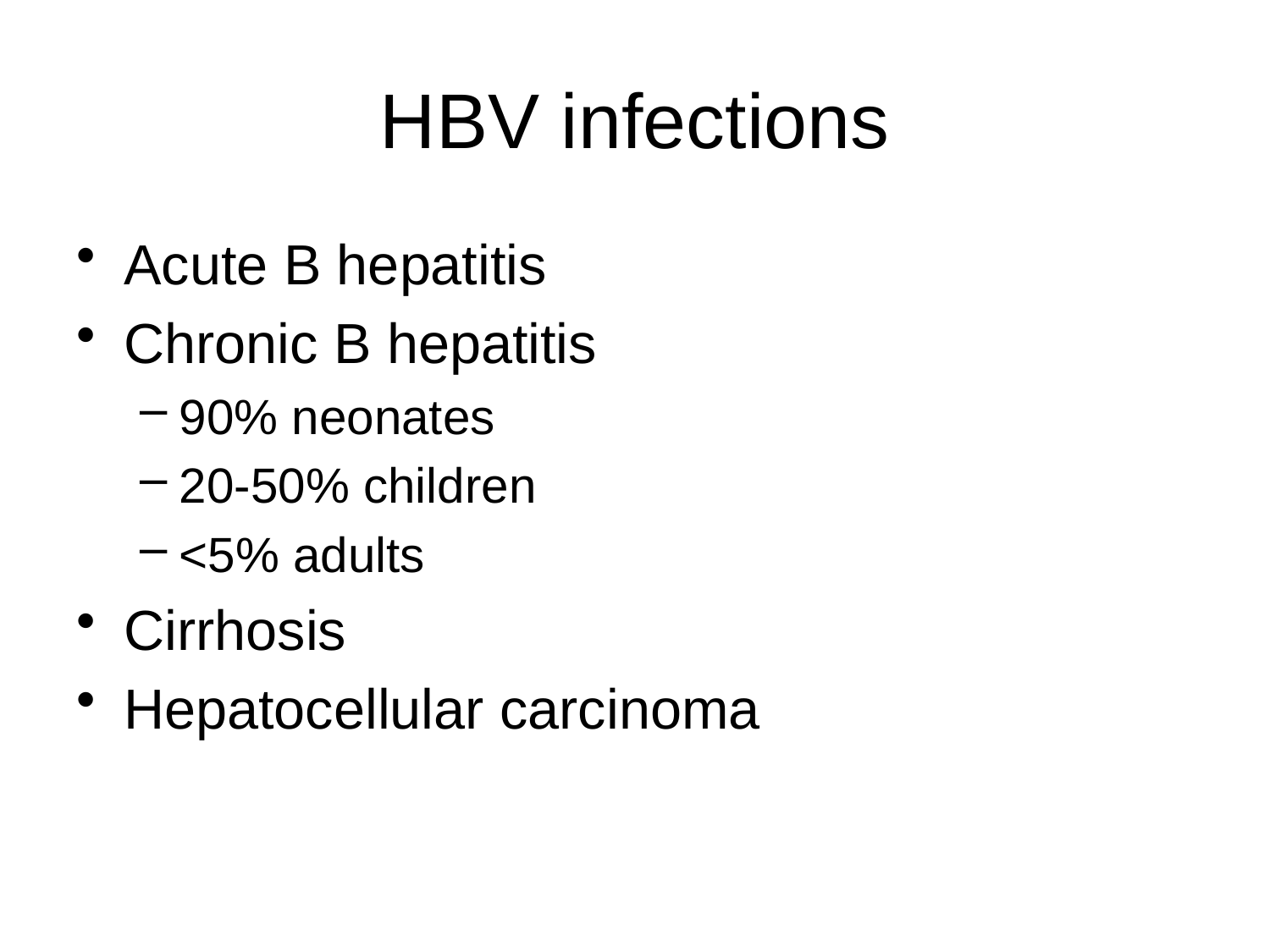

# HBV infections
Acute B hepatitis
Chronic B hepatitis
90% neonates
20-50% children
<5% adults
Cirrhosis
Hepatocellular carcinoma